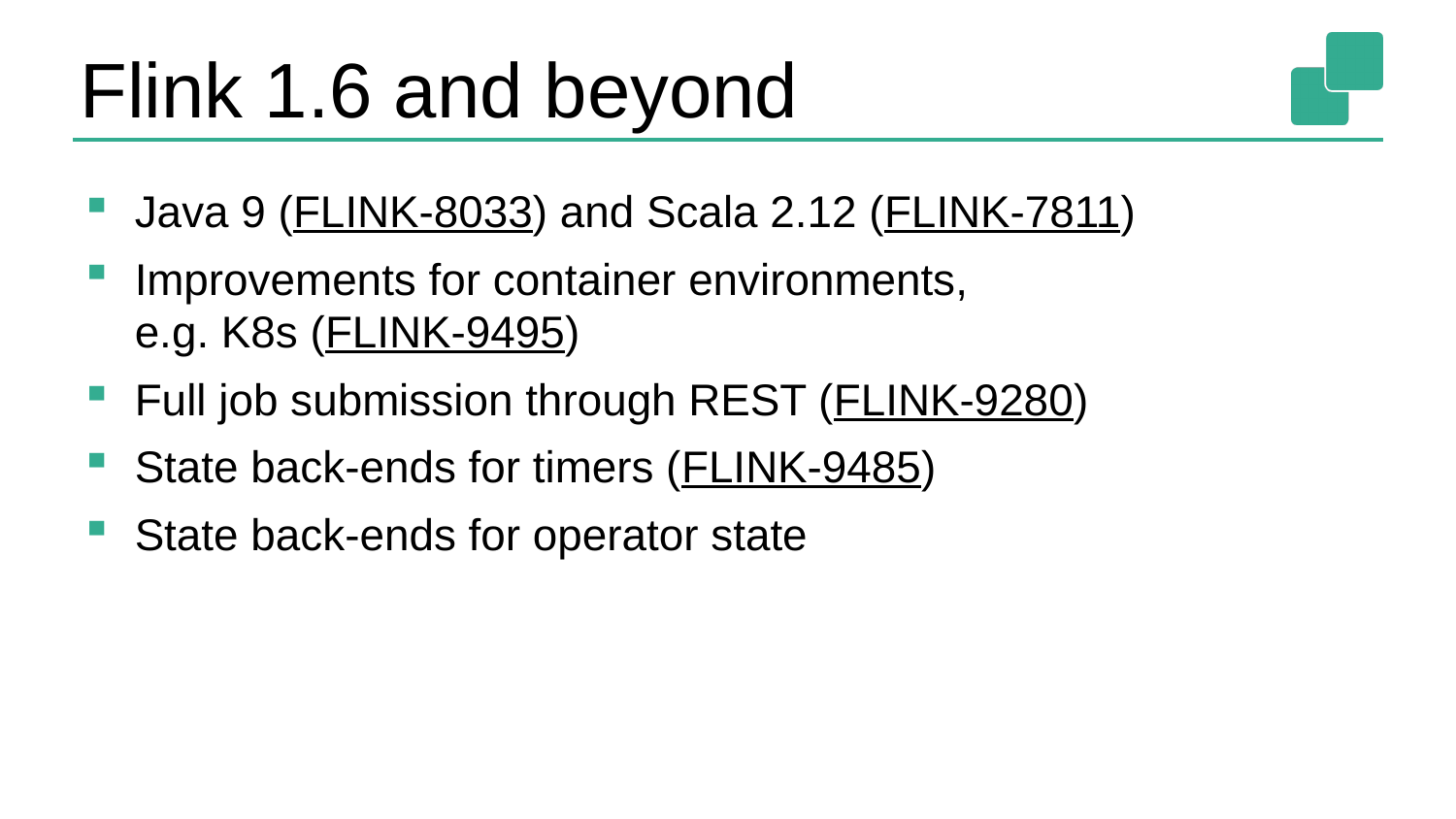

# Flink 1.6 and beyond
Java 9 (FLINK-8033) and Scala 2.12 (FLINK-7811)
Improvements for container environments,
e.g. K8s (FLINK-9495)
Full job submission through REST (FLINK-9280)
State back-ends for timers (FLINK-9485)
State back-ends for operator state